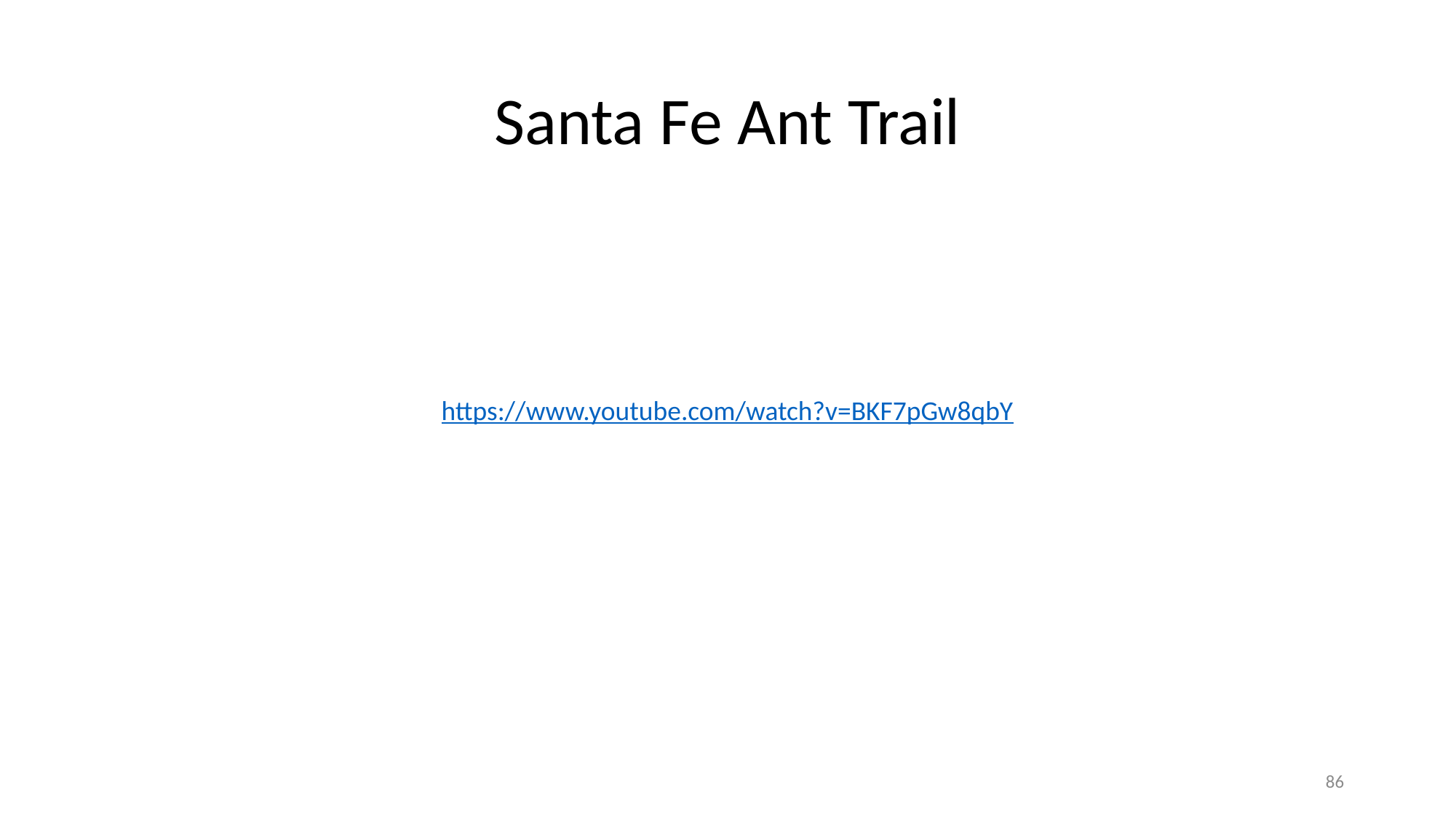

# Santa Fe Ant Trail
https://www.youtube.com/watch?v=BKF7pGw8qbY

86